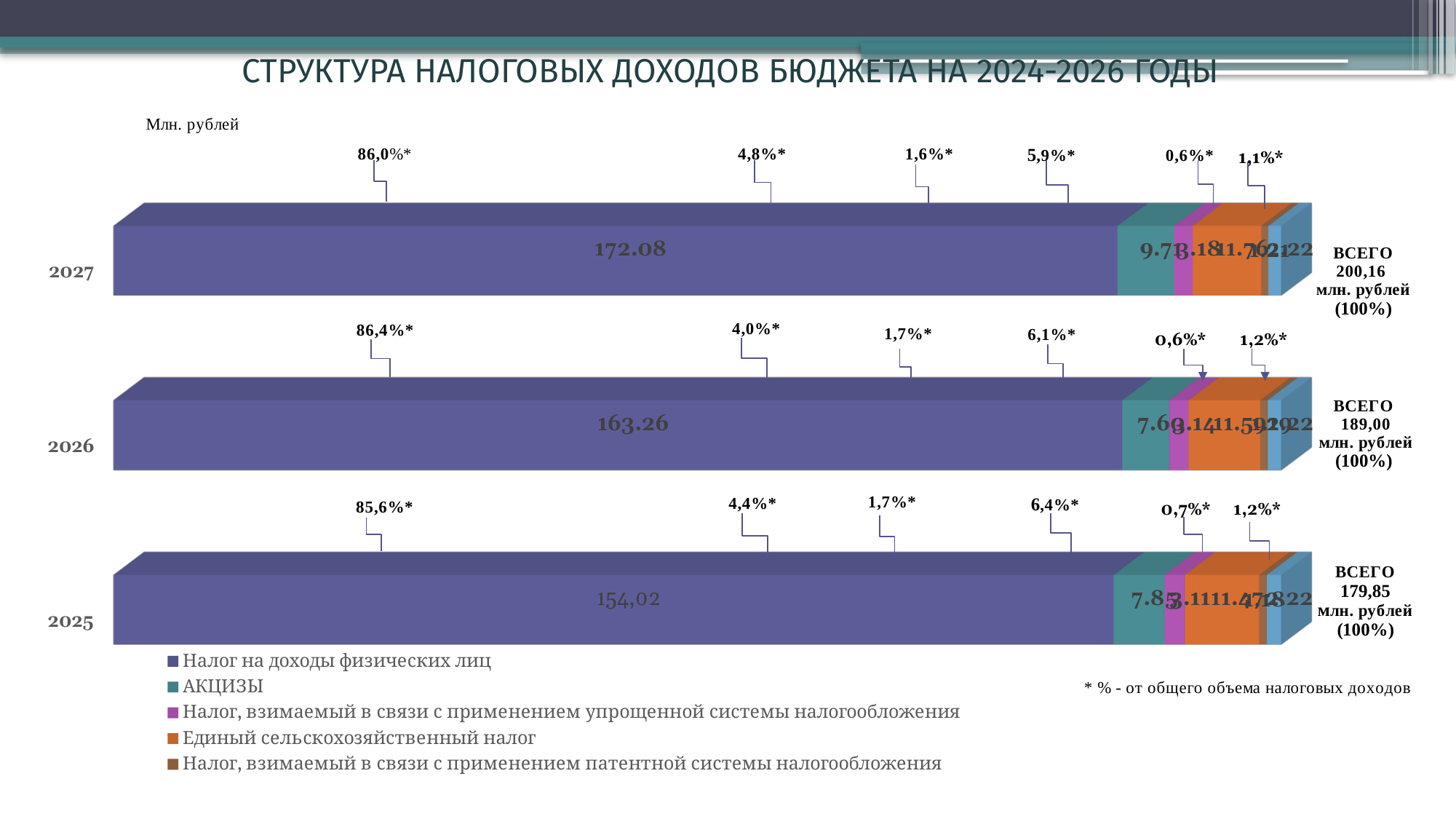

# СТРУКТУРА НАЛОГОВЫХ ДОХОДОВ БЮДЖЕТА НА 2024-2026 ГОДЫ

[unsupported chart]

1,1%*
0,6%*
1,2%*
0,7%*
1,2%*